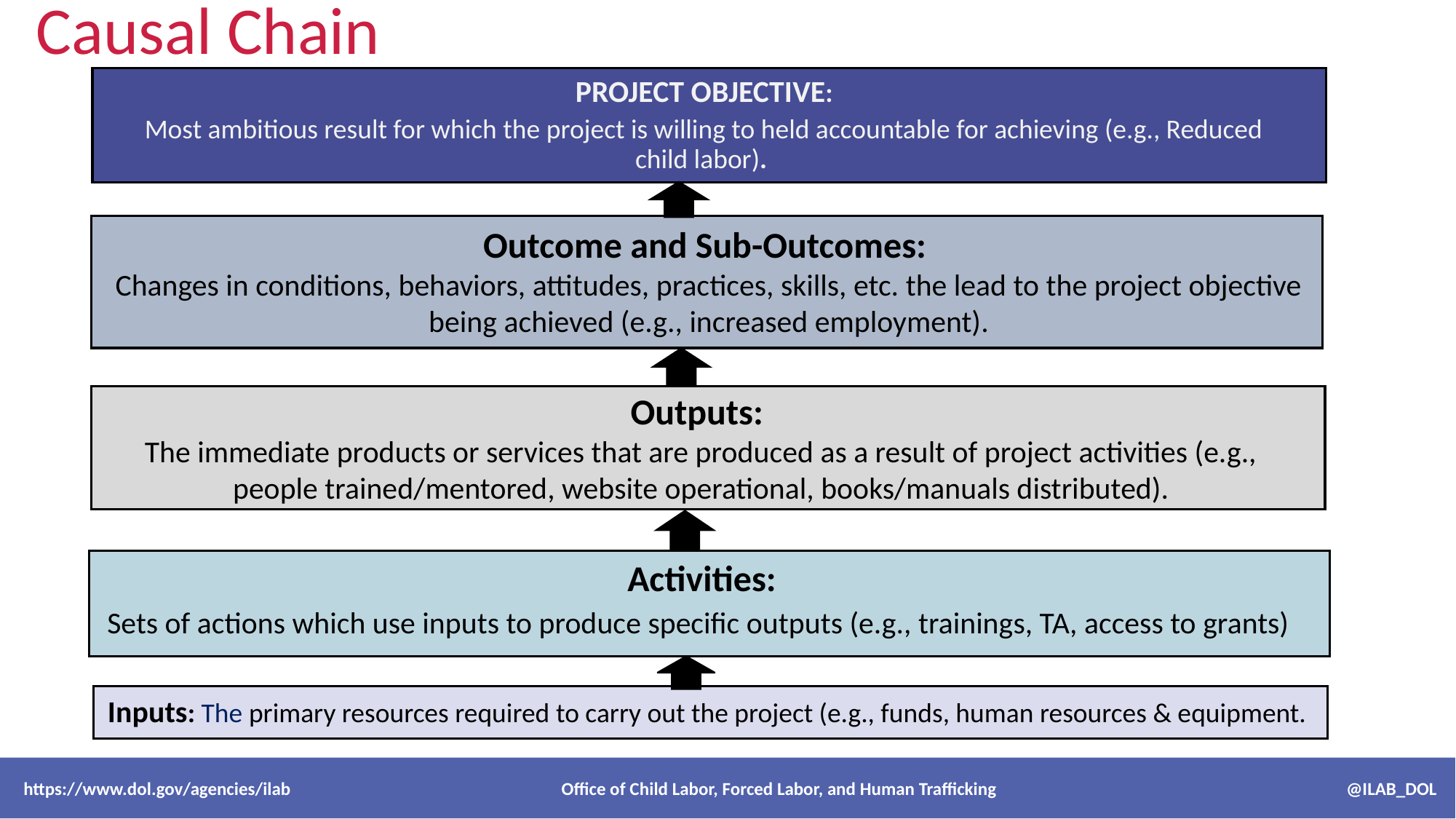

Causal Chain

PROJECT OBJECTIVE:
Most ambitious result for which the project is willing to held accountable for achieving (e.g., Reduced child labor).

Outcome and Sub-Outcomes:
Changes in conditions, behaviors, attitudes, practices, skills, etc. the lead to the project objective being achieved (e.g., increased employment).

Outputs:
The immediate products or services that are produced as a result of project activities (e.g., people trained/mentored, website operational, books/manuals distributed).

Activities:
Sets of actions which use inputs to produce specific outputs (e.g., trainings, TA, access to grants)

Inputs: The primary resources required to carry out the project (e.g., funds, human resources & equipment.
   https://www.dol.gov/agencies/ilab                                                                 Office of Child Labor, Forced Labor, and Human Trafficking                                                                                    @ILAB_DOL